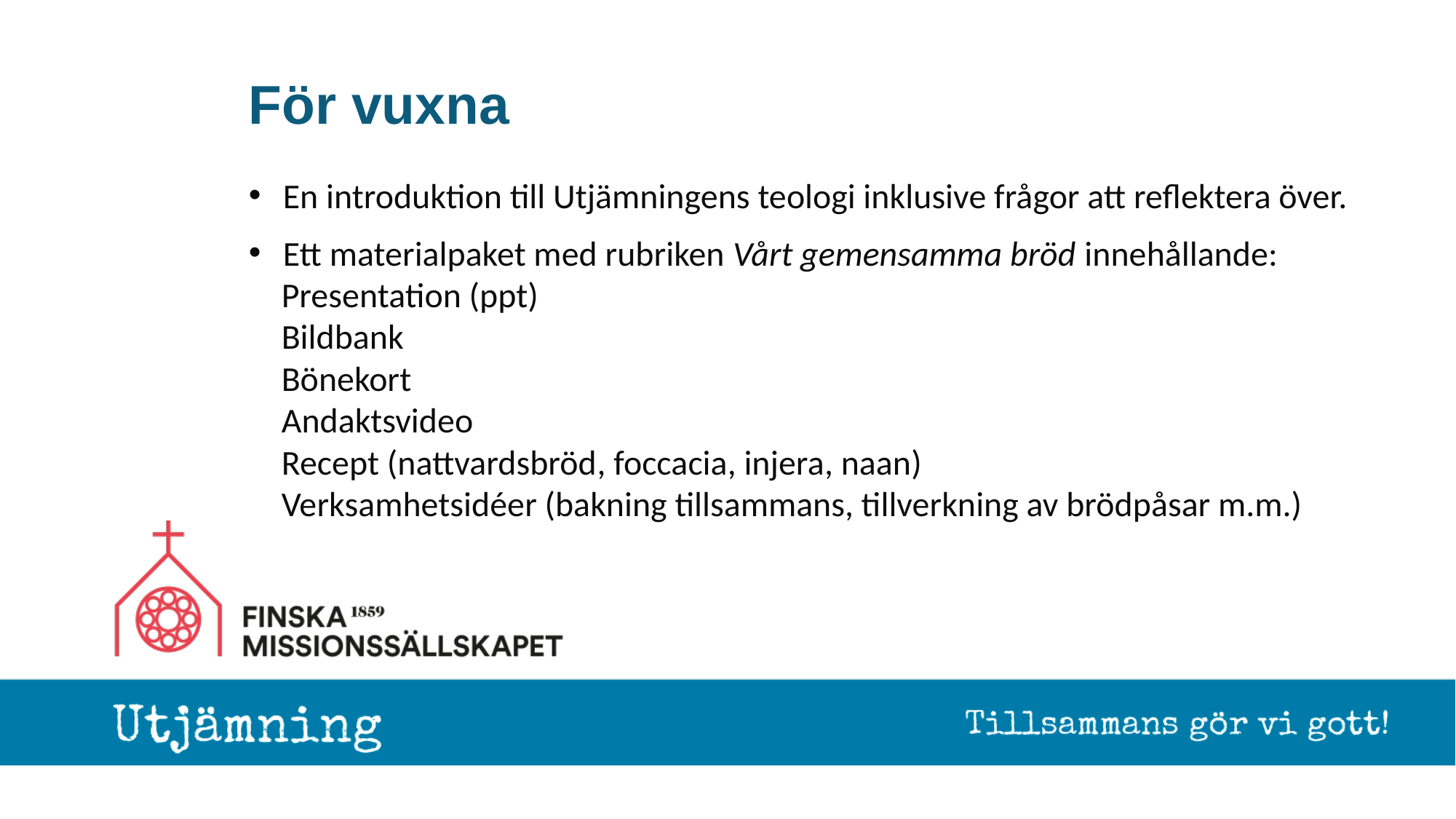

# För vuxna
En introduktion till Utjämningens teologi inklusive frågor att reflektera över.
Ett materialpaket med rubriken Vårt gemensamma bröd innehållande:
Presentation (ppt)​
Bildbank
Bönekort
Andaktsvideo
Recept (nattvardsbröd​, foccacia​, injera​, naan​)
Verksamhetsidéer (bakning tillsammans, tillverkning av brödpåsar m.m.)